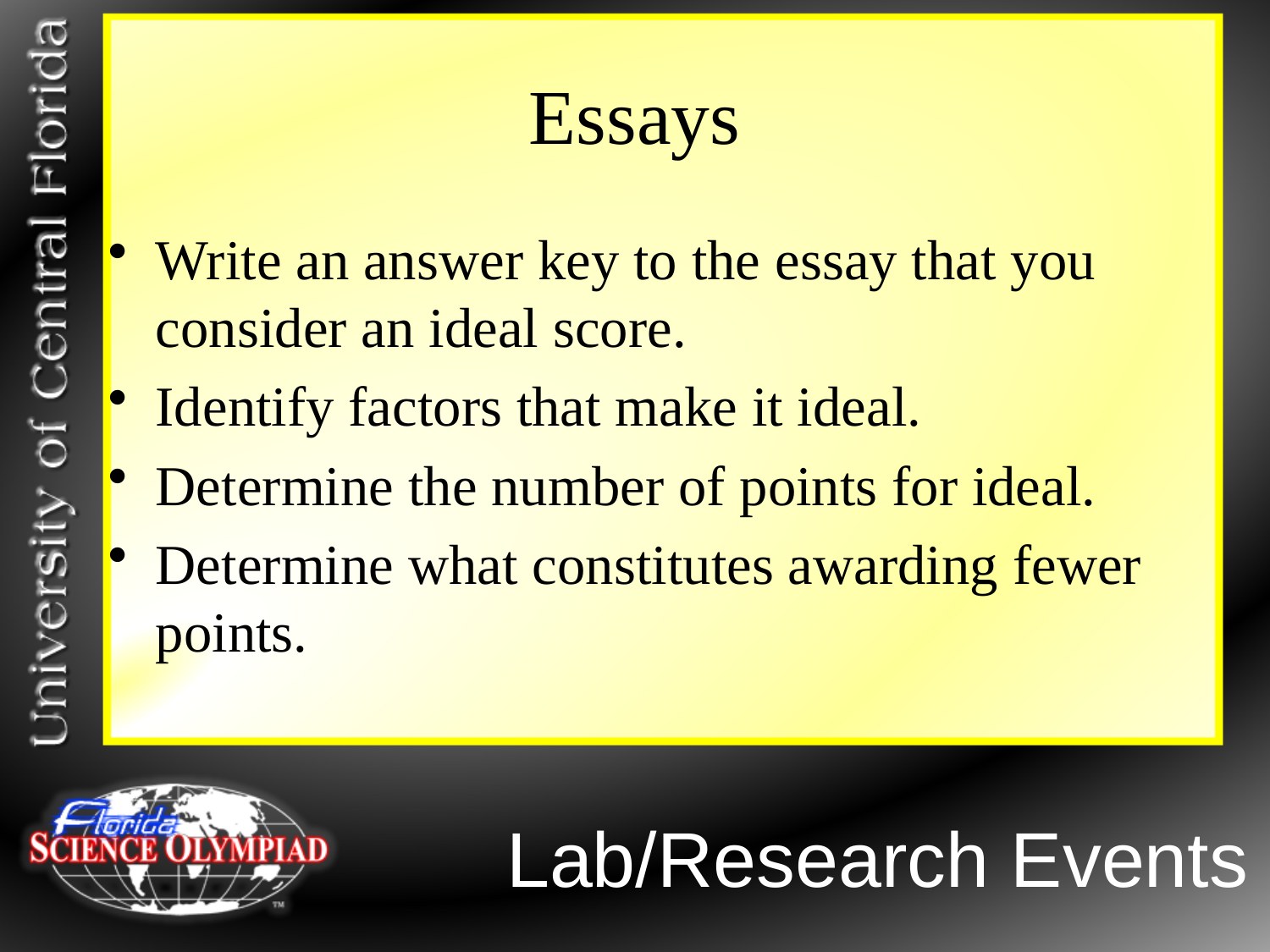

# Essays
Write an answer key to the essay that you consider an ideal score.
Identify factors that make it ideal.
Determine the number of points for ideal.
Determine what constitutes awarding fewer points.
Lab/Research Events